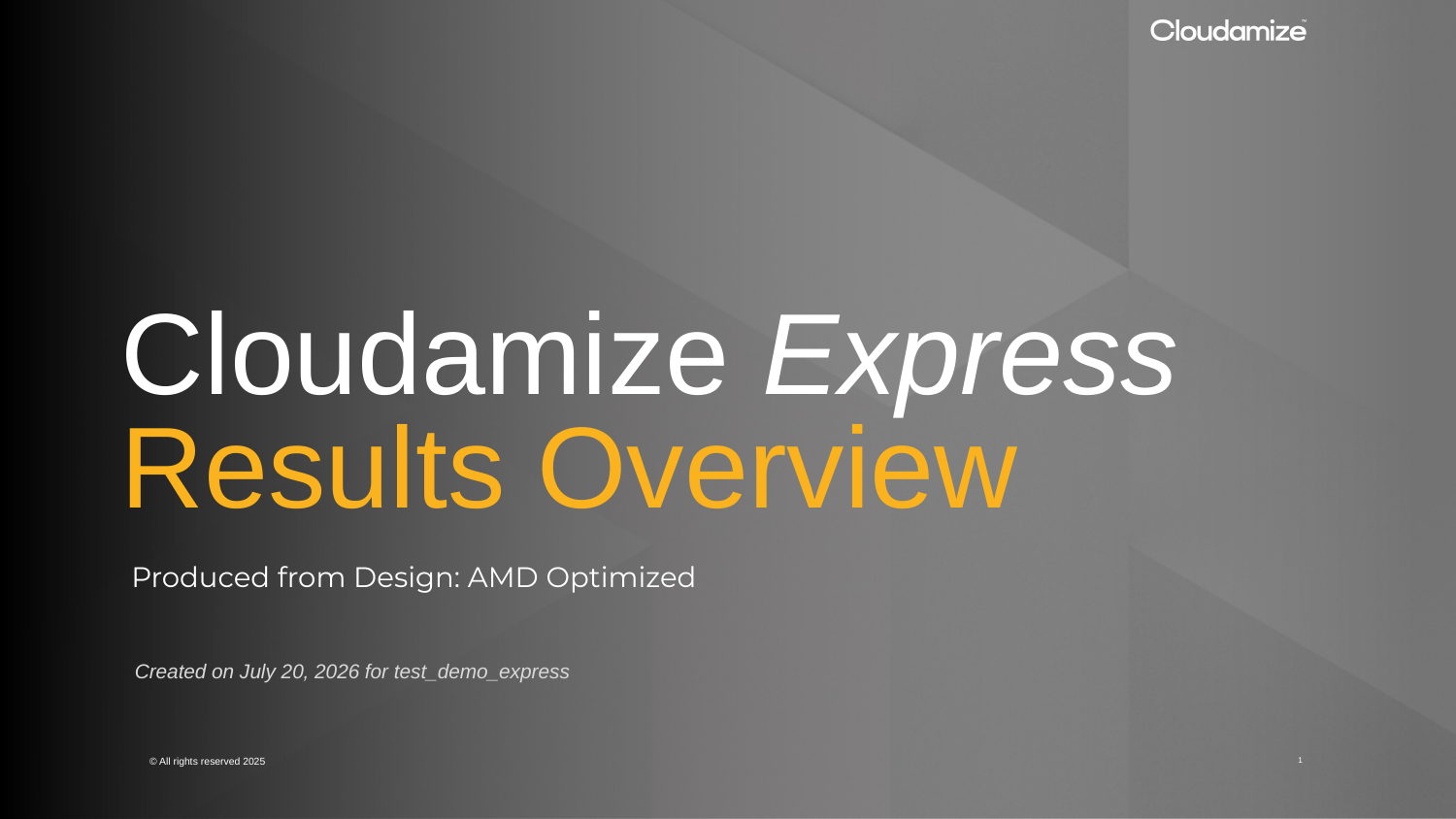

Cloudamize Express
Results Overview
Produced from Design: AMD Optimized
Created on July 20, 2026 for test_demo_express
1